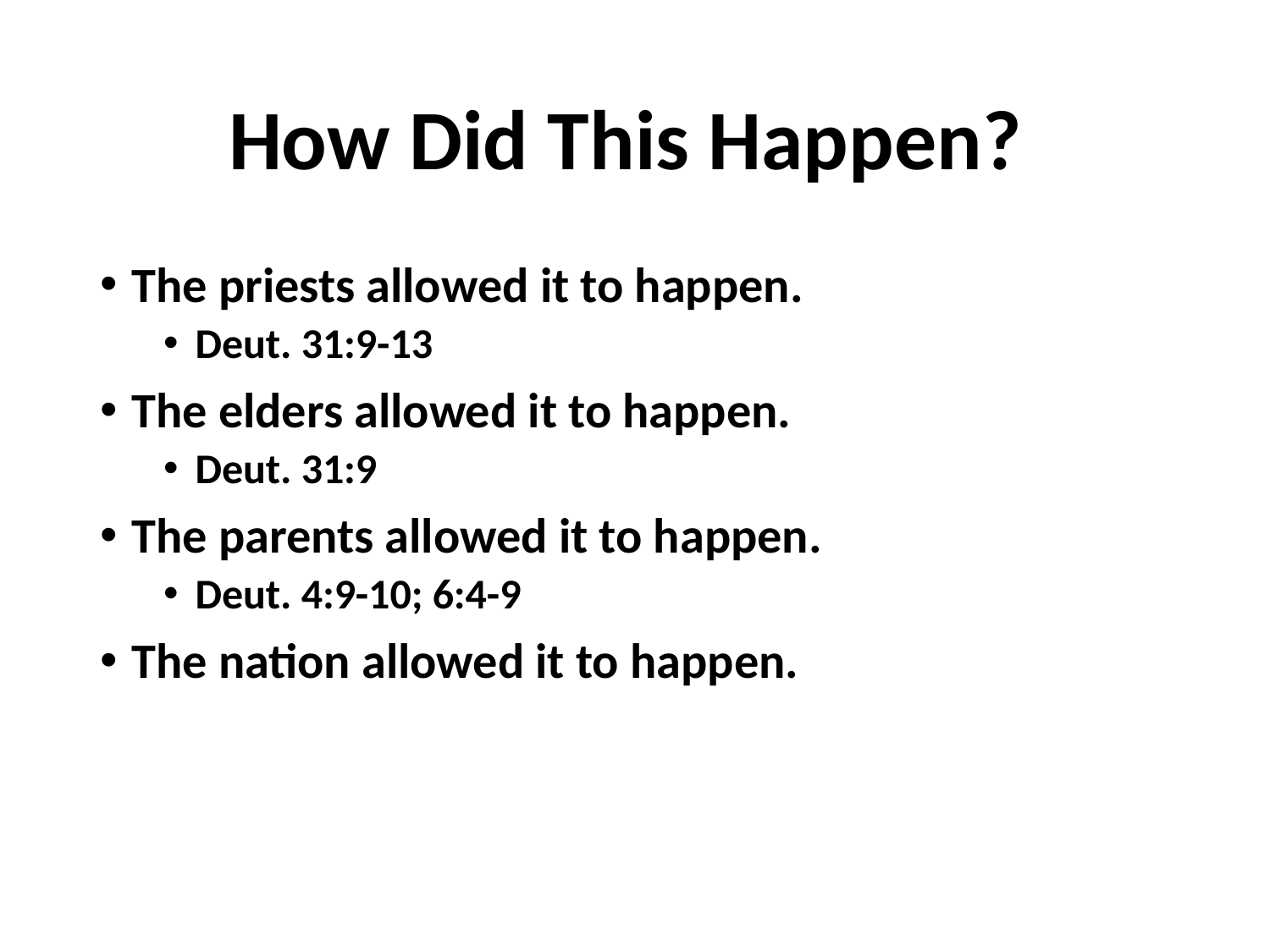

# How Did This Happen?
The priests allowed it to happen.
Deut. 31:9-13
The elders allowed it to happen.
Deut. 31:9
The parents allowed it to happen.
Deut. 4:9-10; 6:4-9
The nation allowed it to happen.